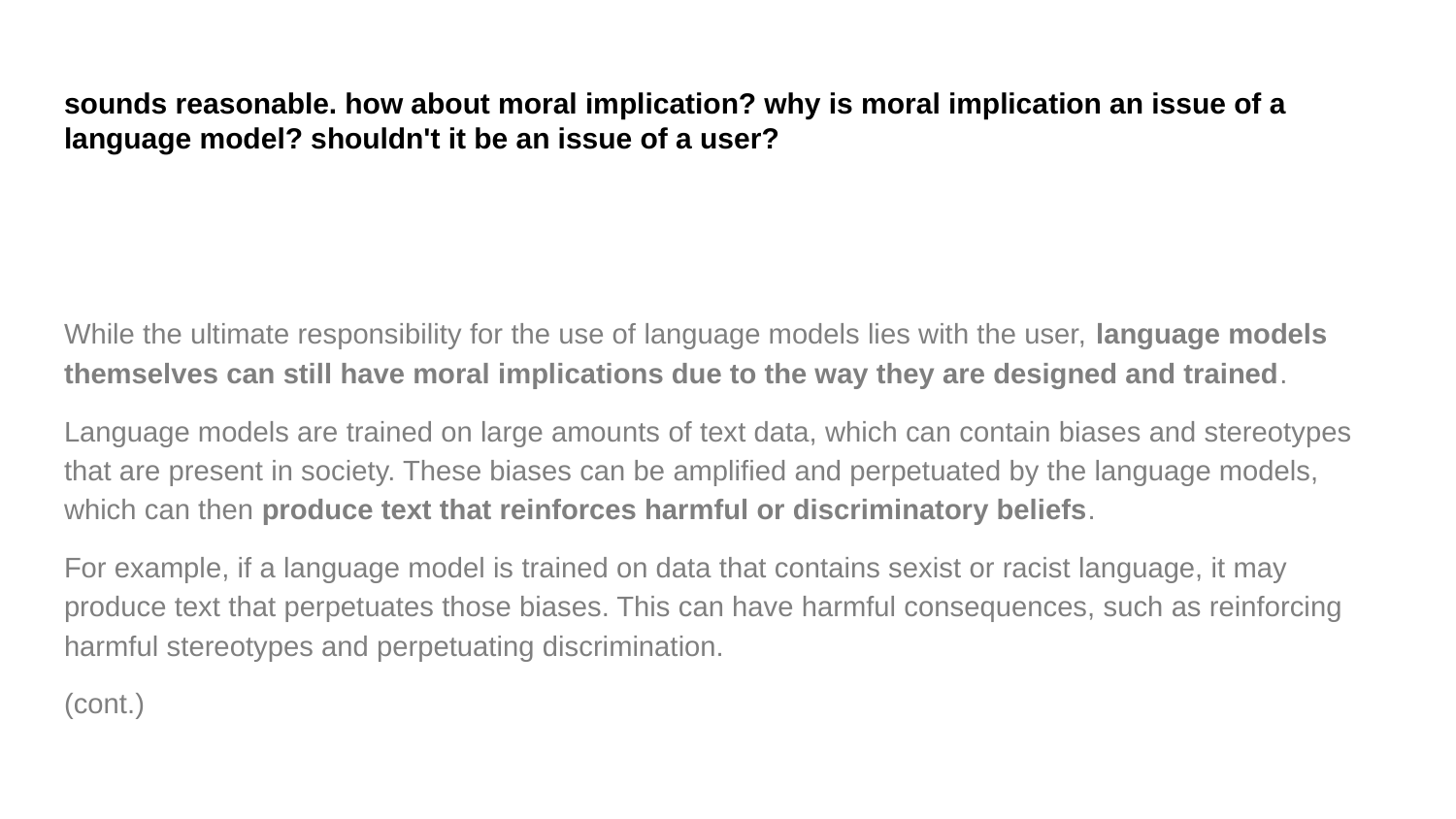

# sounds reasonable. how about moral implication? why is moral implication an issue of a language model? shouldn't it be an issue of a user?
While the ultimate responsibility for the use of language models lies with the user, language models themselves can still have moral implications due to the way they are designed and trained.
Language models are trained on large amounts of text data, which can contain biases and stereotypes that are present in society. These biases can be amplified and perpetuated by the language models, which can then produce text that reinforces harmful or discriminatory beliefs.
For example, if a language model is trained on data that contains sexist or racist language, it may produce text that perpetuates those biases. This can have harmful consequences, such as reinforcing harmful stereotypes and perpetuating discrimination.
(cont.)